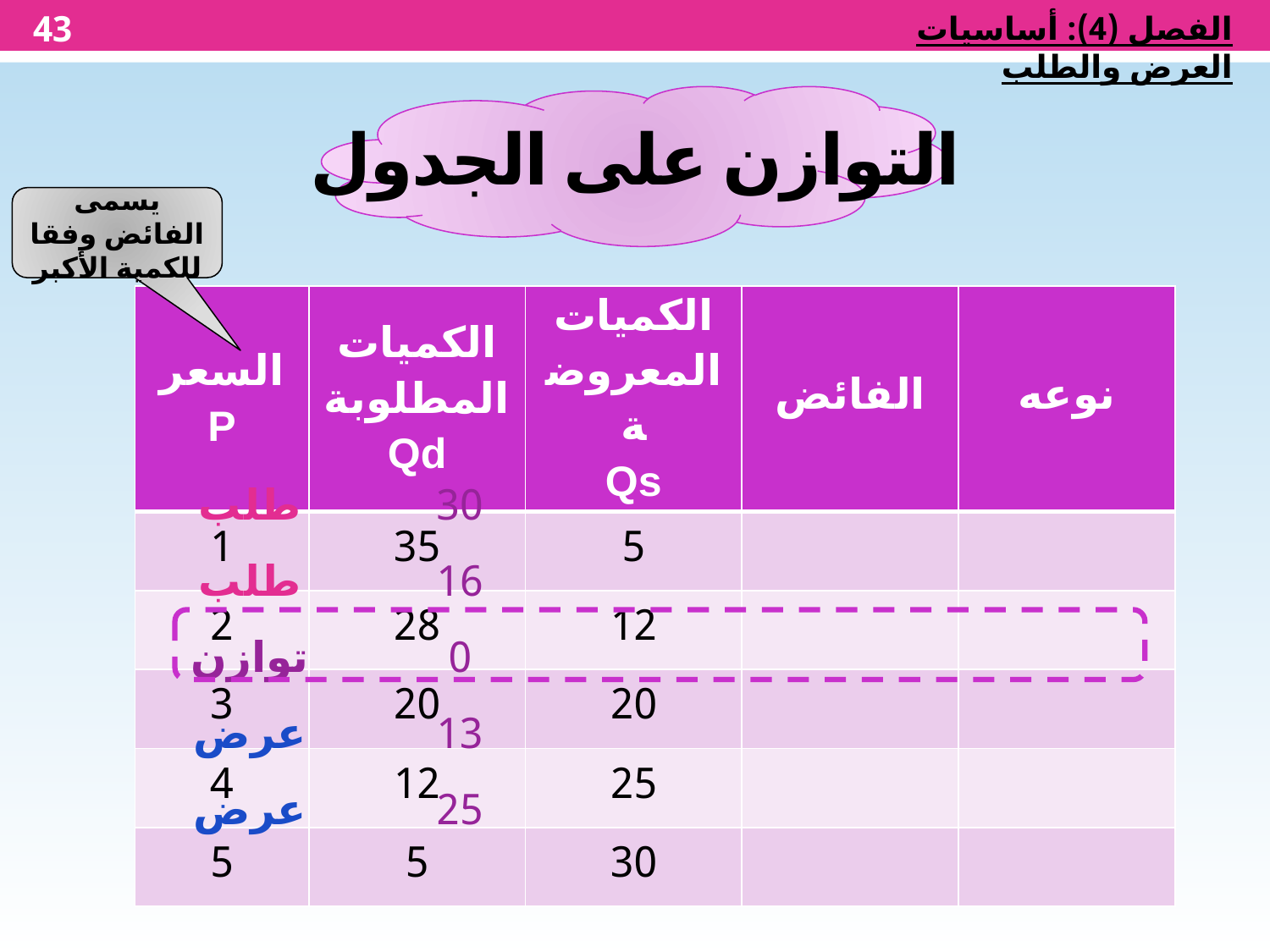

43
الفصل (4): أساسيات العرض والطلب

التوازن على الجدول
يسمى الفائض وفقا للكمية الأكبر
| السعر P | الكميات المطلوبة Qd | الكميات المعروضة Qs | الفائض | نوعه |
| --- | --- | --- | --- | --- |
| 1 | 35 | 5 |  |  |
| 2 | 28 | 12 |  |  |
| 3 | 20 | 20 |  |  |
| 4 | 12 | 25 |  |  |
| 5 | 5 | 30 |  |  |
طلب
طلب
توازن
عرض
عرض
30
16
0
13
25